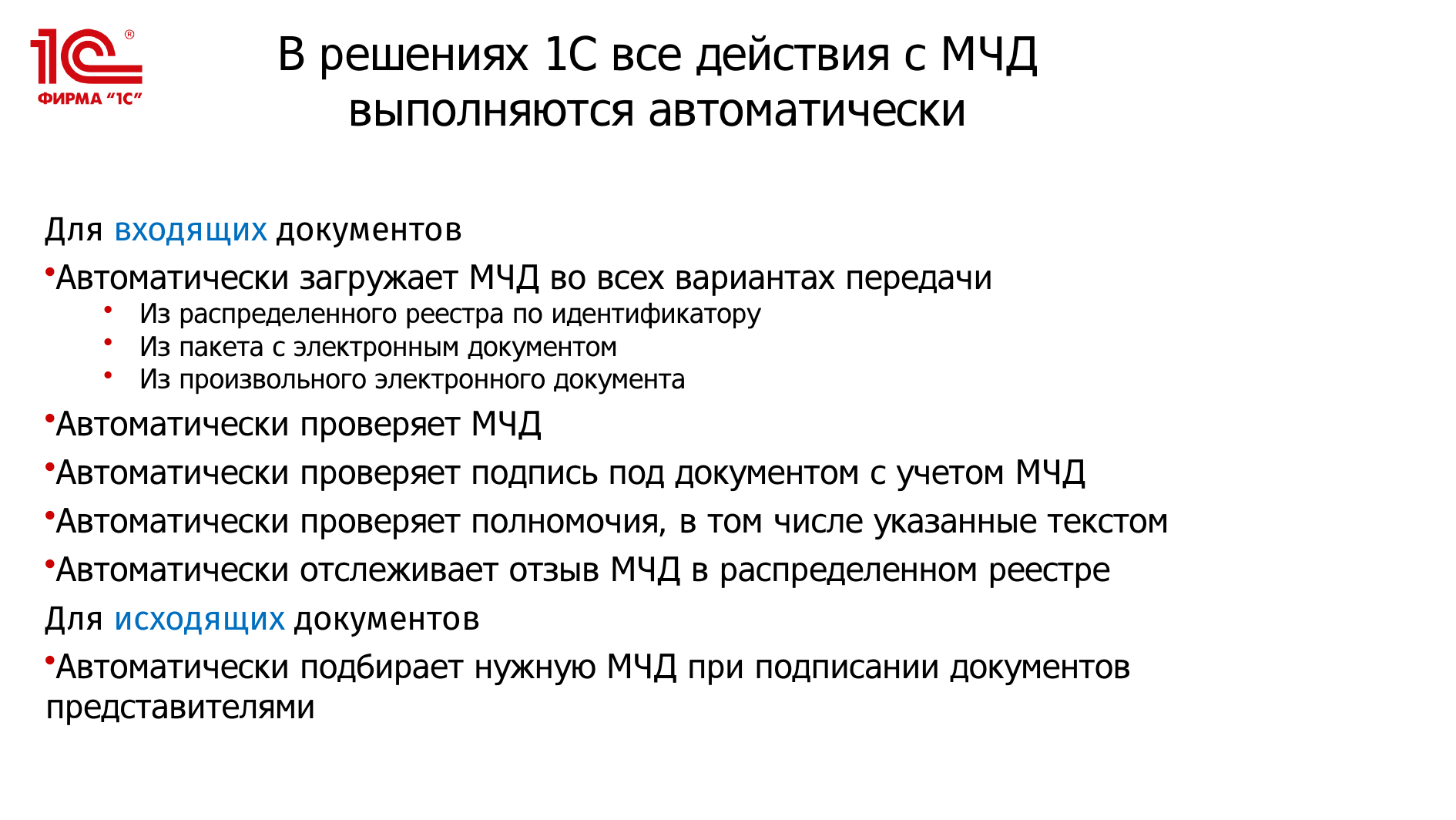

# В решениях 1С все действия с МЧД выполняются автоматически
Для входящих документов
Автоматически загружает МЧД во всех вариантах передачи
Из распределенного реестра по идентификатору
Из пакета с электронным документом
Из произвольного электронного документа
Автоматически проверяет МЧД
Автоматически проверяет подпись под документом с учетом МЧД
Автоматически проверяет полномочия, в том числе указанные текстом
Автоматически отслеживает отзыв МЧД в распределенном реестре
Для исходящих документов
Автоматически подбирает нужную МЧД при подписании документов представителями